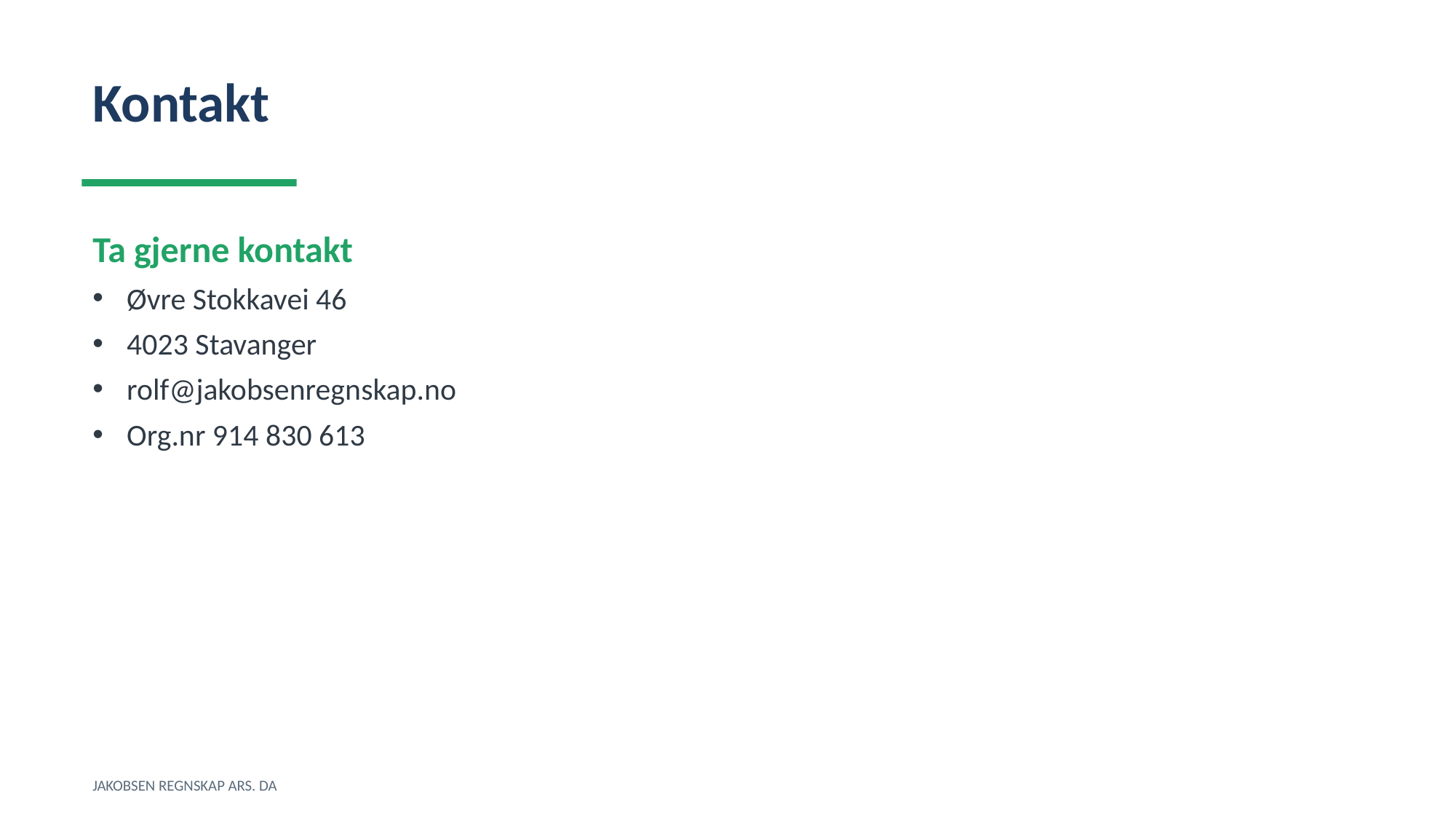

Kontakt

Ta gjerne kontakt
Øvre Stokkavei 46
4023 Stavanger
rolf@jakobsenregnskap.no
Org.nr 914 830 613
JAKOBSEN REGNSKAP ARS. DA